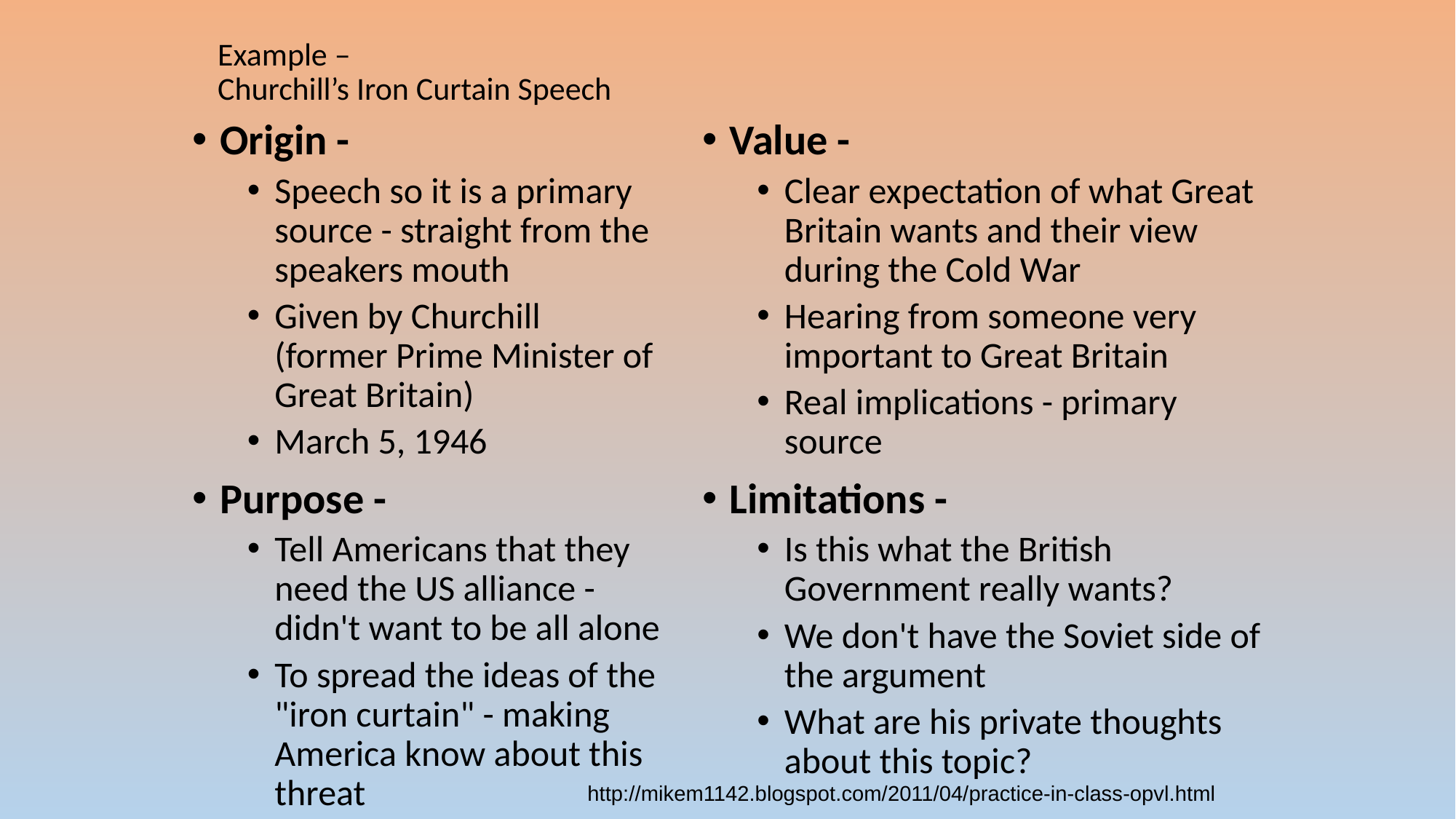

# Example – Churchill’s Iron Curtain Speech
Origin -
Speech so it is a primary source - straight from the speakers mouth
Given by Churchill (former Prime Minister of Great Britain)
March 5, 1946
Purpose -
Tell Americans that they need the US alliance - didn't want to be all alone
To spread the ideas of the "iron curtain" - making America know about this threat
Value -
Clear expectation of what Great Britain wants and their view during the Cold War
Hearing from someone very important to Great Britain
Real implications - primary source
Limitations -
Is this what the British Government really wants?
We don't have the Soviet side of the argument
What are his private thoughts about this topic?

http://mikem1142.blogspot.com/2011/04/practice-in-class-opvl.html